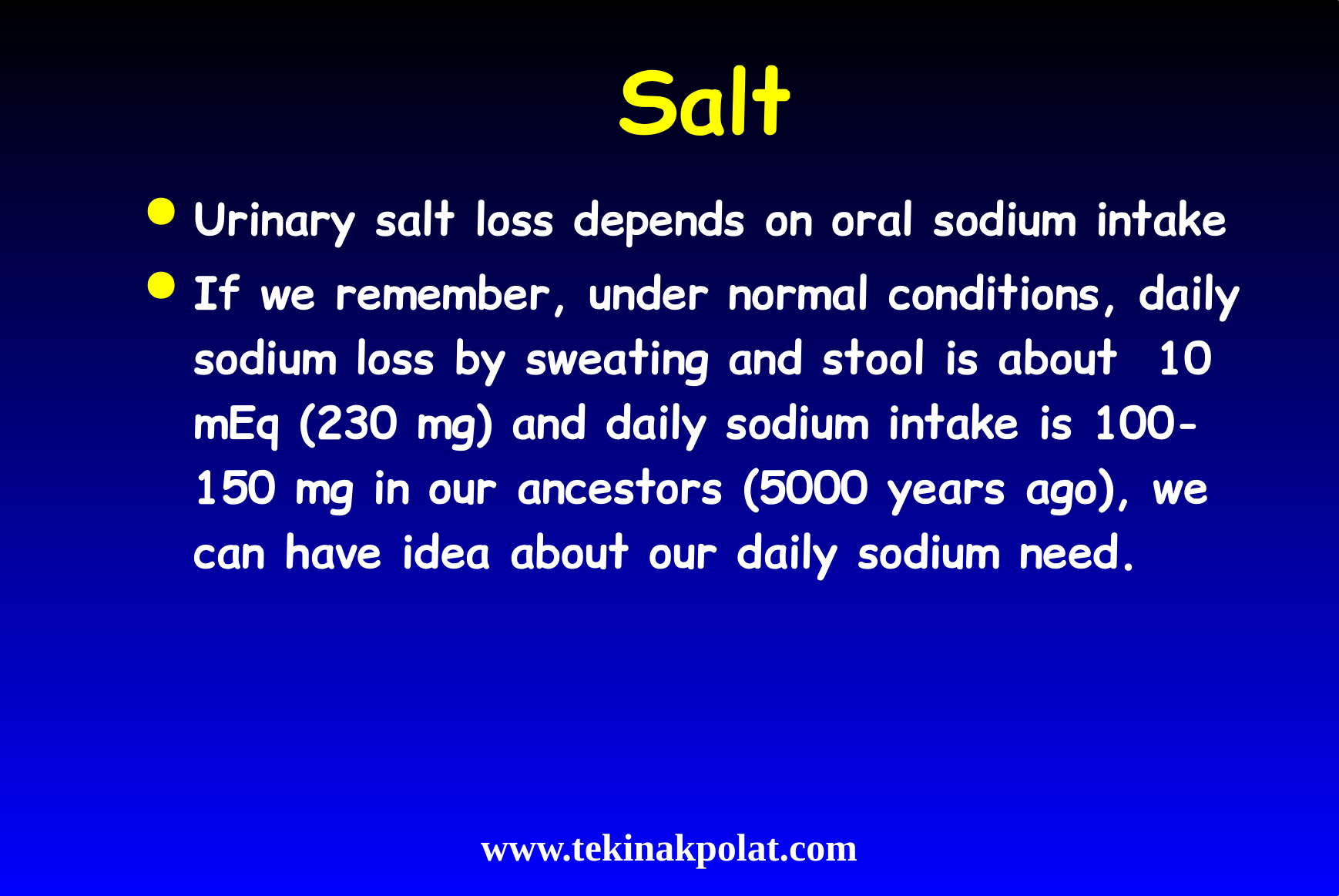

# Salt
Urinary salt loss depends on oral sodium intake
If we remember, under normal conditions, daily sodium loss by sweating and stool is about  10 mEq (230 mg) and daily sodium intake is 100-150 mg in our ancestors (5000 years ago), we can have idea about our daily sodium need.

www.tekinakpolat.com